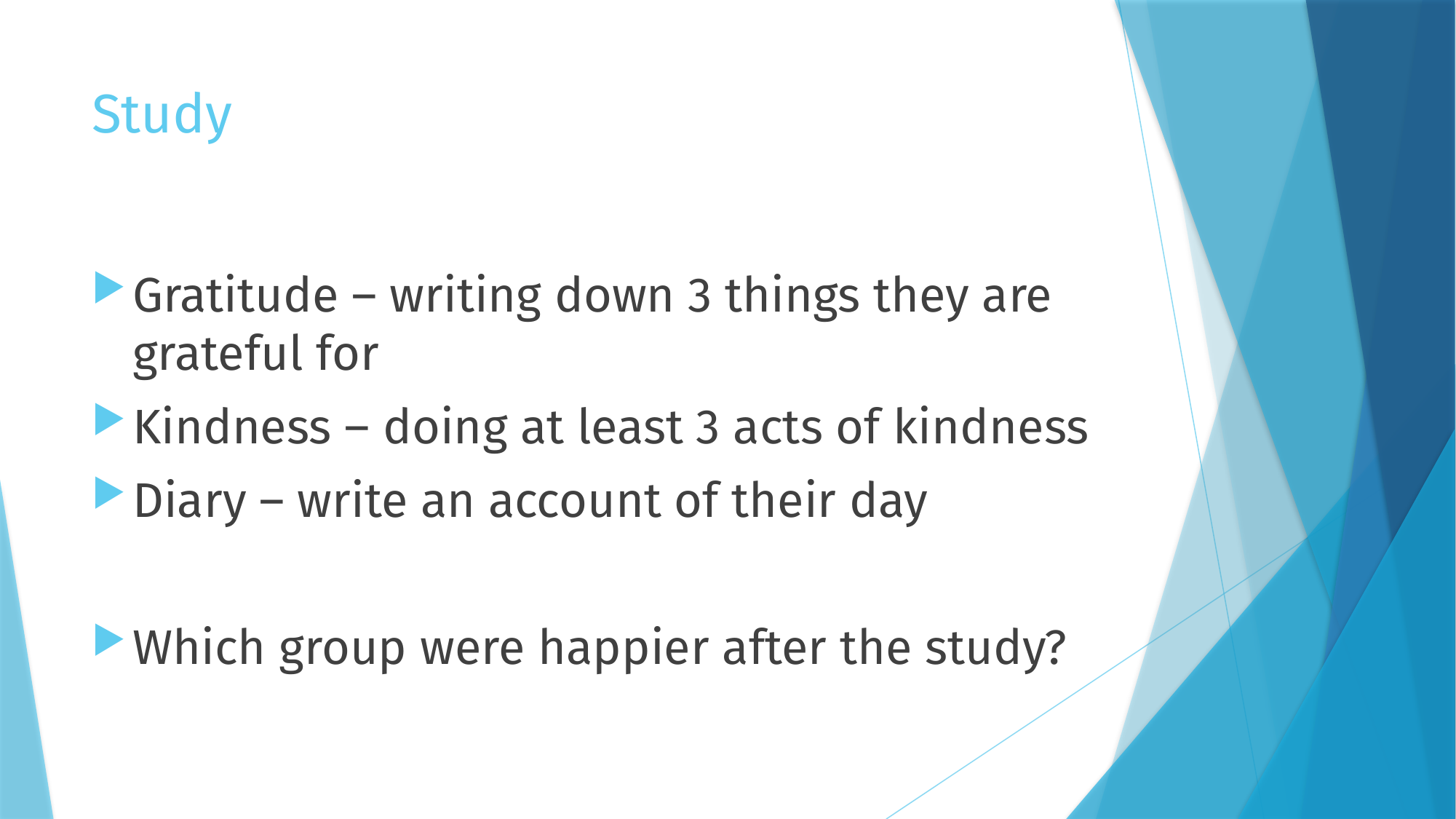

# Study
Gratitude – writing down 3 things they are grateful for
Kindness – doing at least 3 acts of kindness
Diary – write an account of their day

Which group were happier after the study?